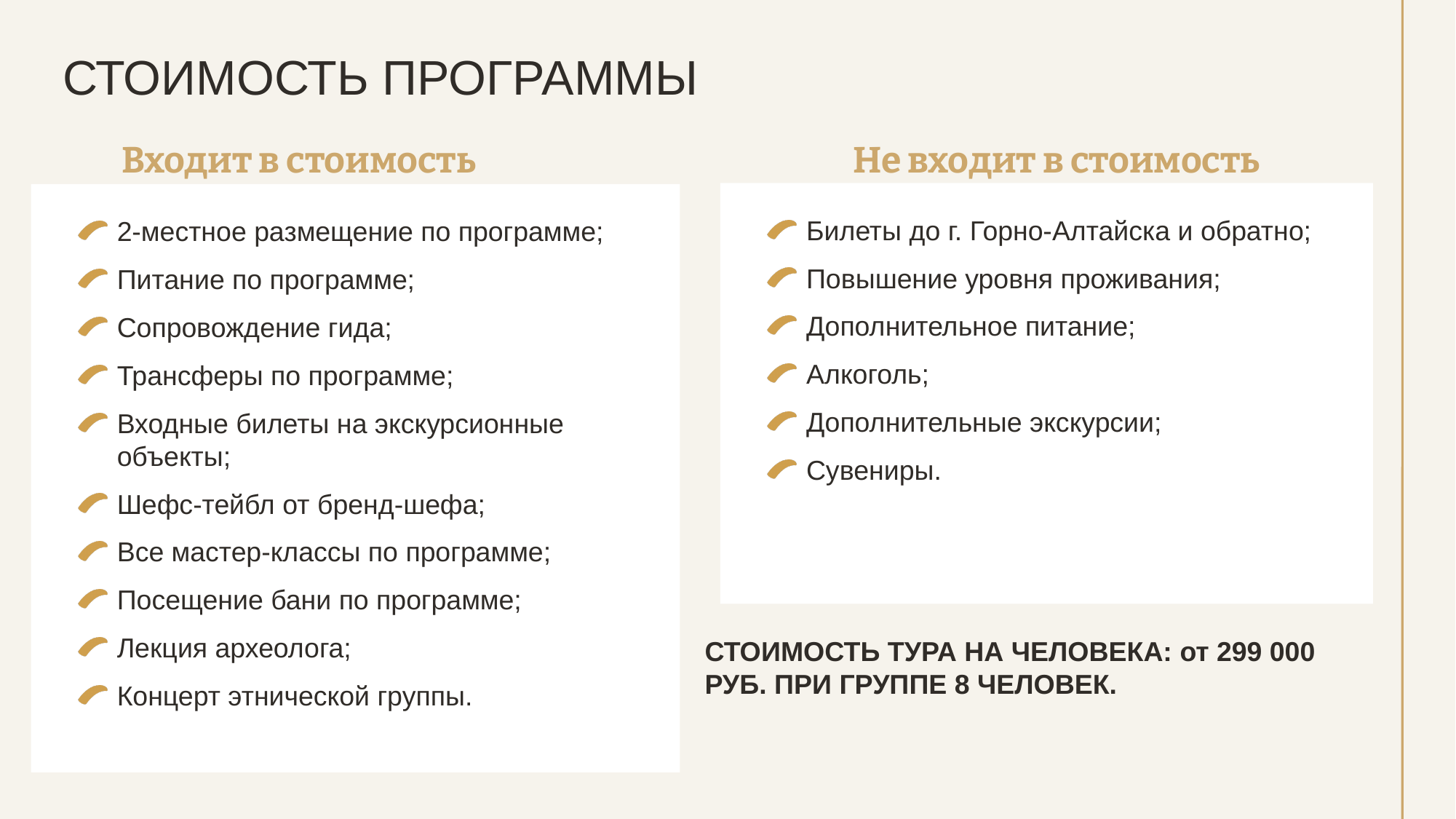

# СТОИМОСТЬ ПРОГРАММЫ
Входит в стоимость
Не входит в стоимость
Билеты до г. Горно-Алтайска и обратно;
Повышение уровня проживания;
Дополнительное питание;
Алкоголь;
Дополнительные экскурсии;
Сувениры.
2-местное размещение по программе;
Питание по программе;
Сопровождение гида;
Трансферы по программе;
Входные билеты на экскурсионные объекты;
Шефс-тейбл от бренд-шефа;
Все мастер-классы по программе;
Посещение бани по программе;
Лекция археолога;
Концерт этнической группы.
СТОИМОСТЬ ТУРА НА ЧЕЛОВЕКА: от 299 000 РУБ. ПРИ ГРУППЕ 8 ЧЕЛОВЕК.